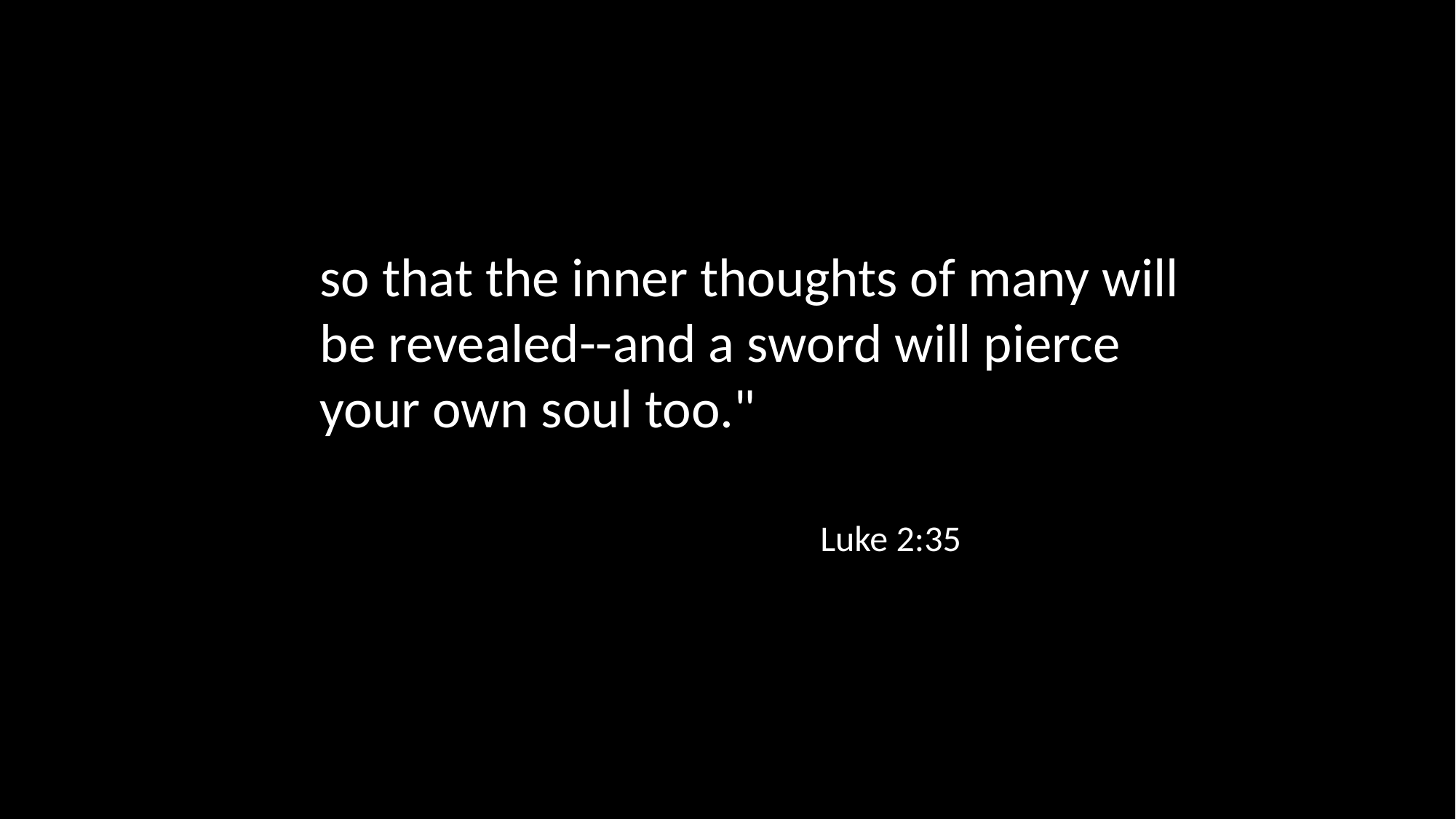

so that the inner thoughts of many will be revealed--and a sword will pierce your own soul too."
Luke 2:35